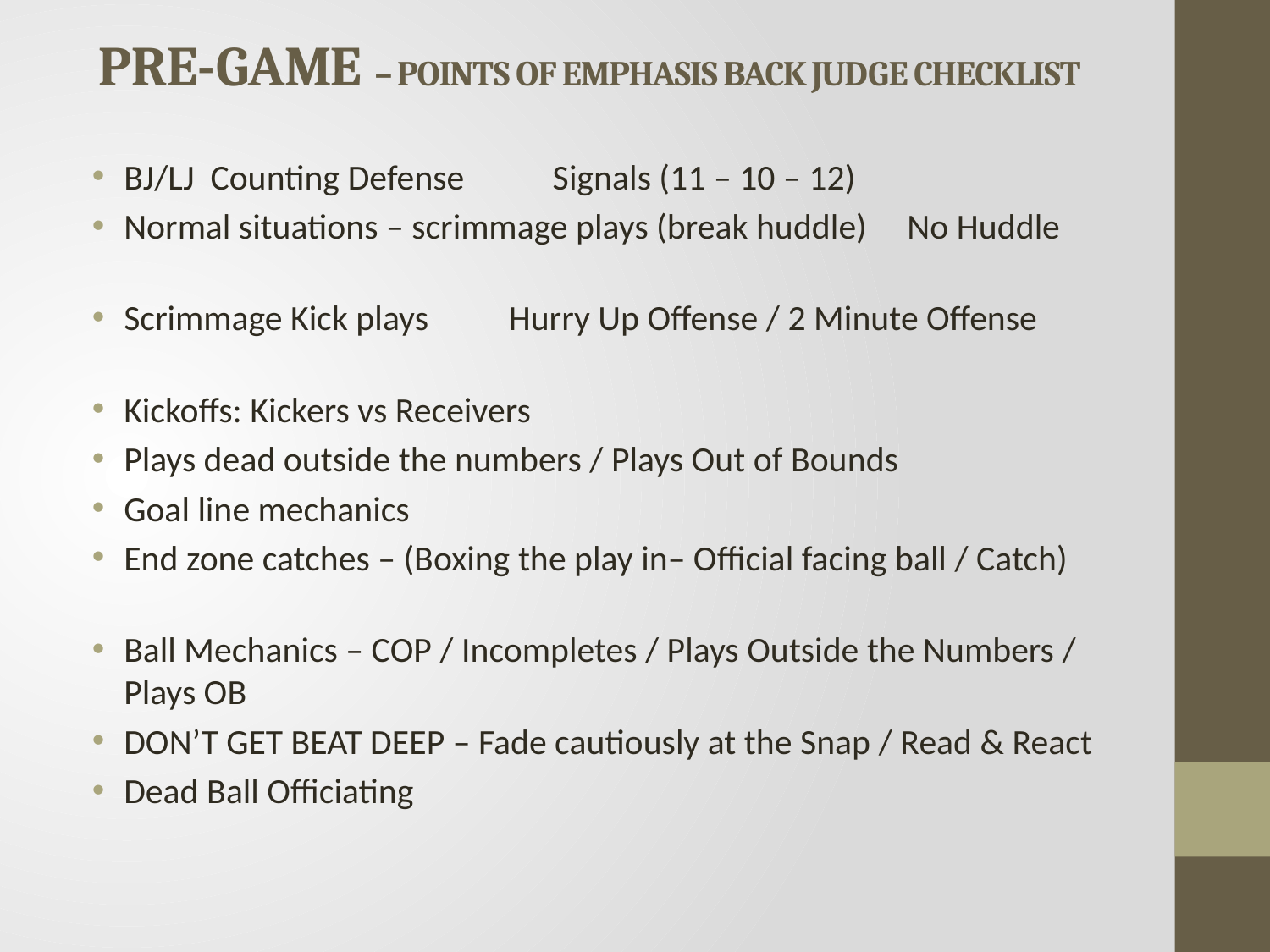

# PRE-GAME  – POINTS OF EMPHASIS BACK JUDGE CHECKLIST
BJ/LJ  Counting Defense           Signals (11 – 10 – 12)
Normal situations – scrimmage plays (break huddle)     No Huddle
Scrimmage Kick plays          Hurry Up Offense / 2 Minute Offense
Kickoffs: Kickers vs Receivers
Plays dead outside the numbers / Plays Out of Bounds
Goal line mechanics
End zone catches – (Boxing the play in– Official facing ball / Catch)
Ball Mechanics – COP / Incompletes / Plays Outside the Numbers / Plays OB
DON’T GET BEAT DEEP – Fade cautiously at the Snap / Read & React
Dead Ball Officiating